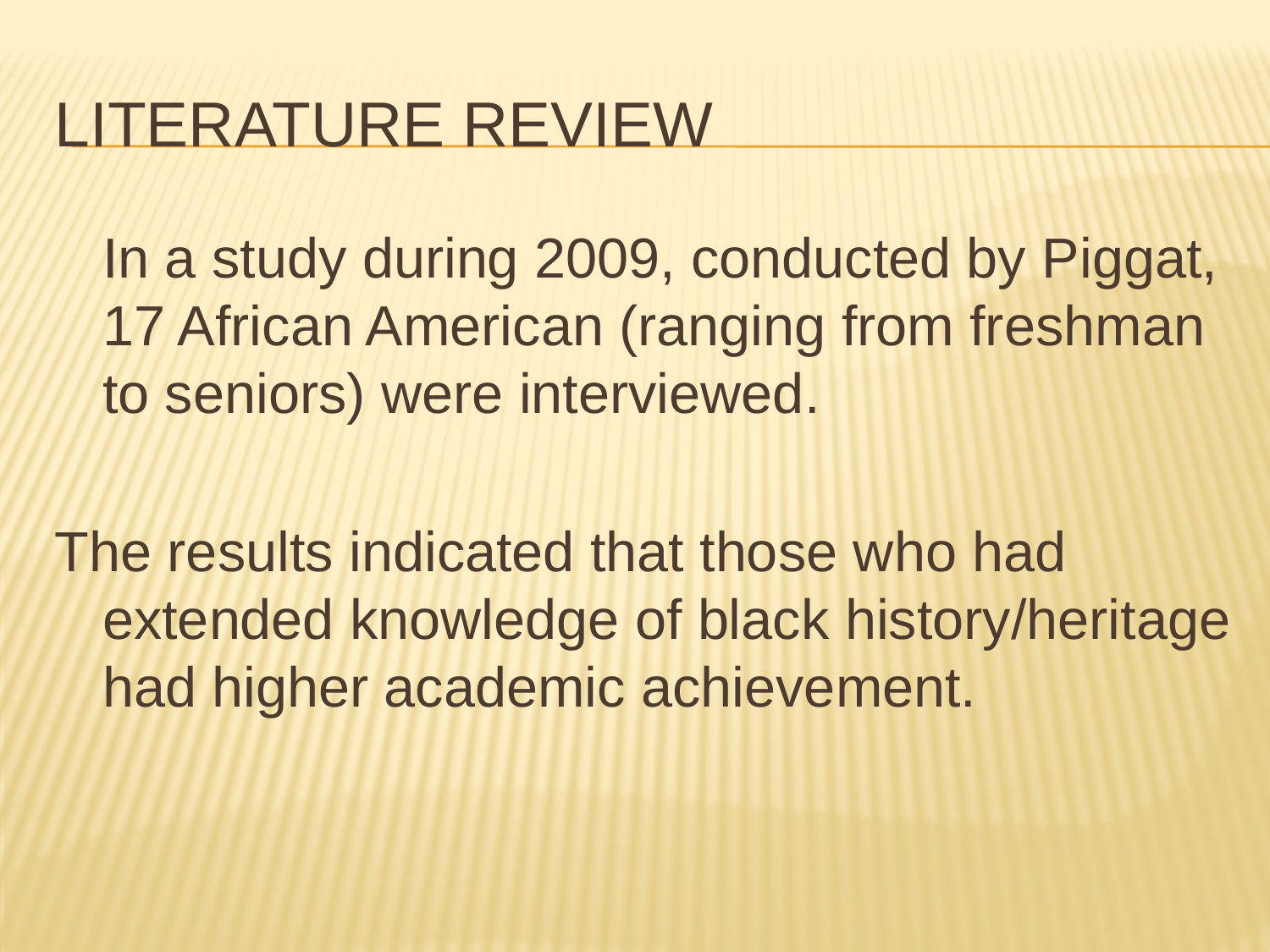

# Literature Review
	In a study during 2009, conducted by Piggat, 17 African American (ranging from freshman to seniors) were interviewed.

The results indicated that those who had extended knowledge of black history/heritage had higher academic achievement.